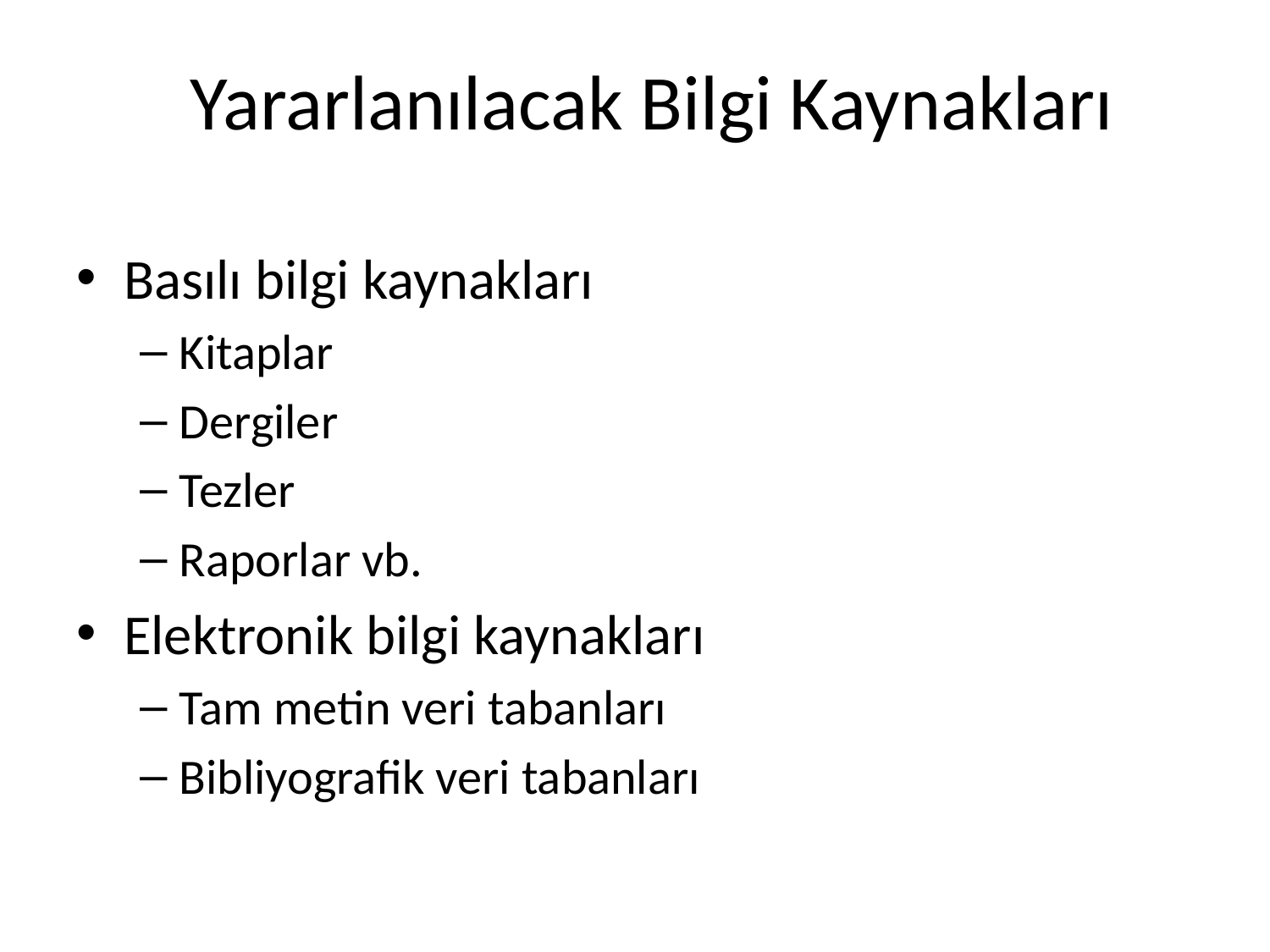

# Yararlanılacak Bilgi Kaynakları
Basılı bilgi kaynakları
Kitaplar
Dergiler
Tezler
Raporlar vb.
Elektronik bilgi kaynakları
Tam metin veri tabanları
Bibliyografik veri tabanları